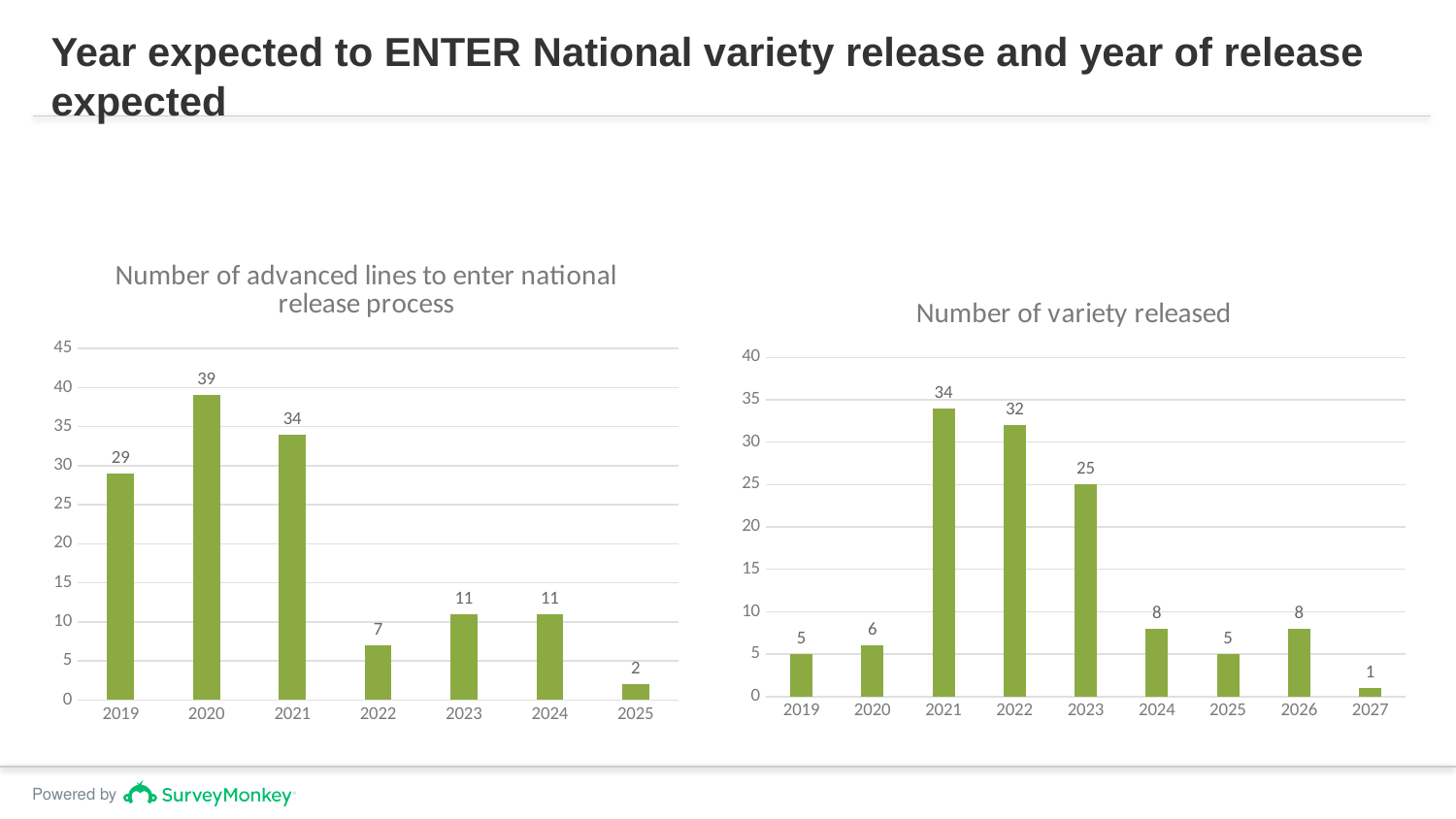

# Year expected to ENTER National variety release and year of release expected

### Chart: Number of advanced lines to enter national release process

| Category | Number of advanced lines |
|---|---|
| 2019 | 29.0 |
| 2020 | 39.0 |
| 2021 | 34.0 |
| 2022 | 7.0 |
| 2023 | 11.0 |
| 2024 | 11.0 |
| 2025 | 2.0 |

### Chart: Number of variety released

| Category | Nber of variety |
|---|---|
| 2019 | 5.0 |
| 2020 | 6.0 |
| 2021 | 34.0 |
| 2022 | 32.0 |
| 2023 | 25.0 |
| 2024 | 8.0 |
| 2025 | 5.0 |
| 2026 | 8.0 |
| 2027 | 1.0 |